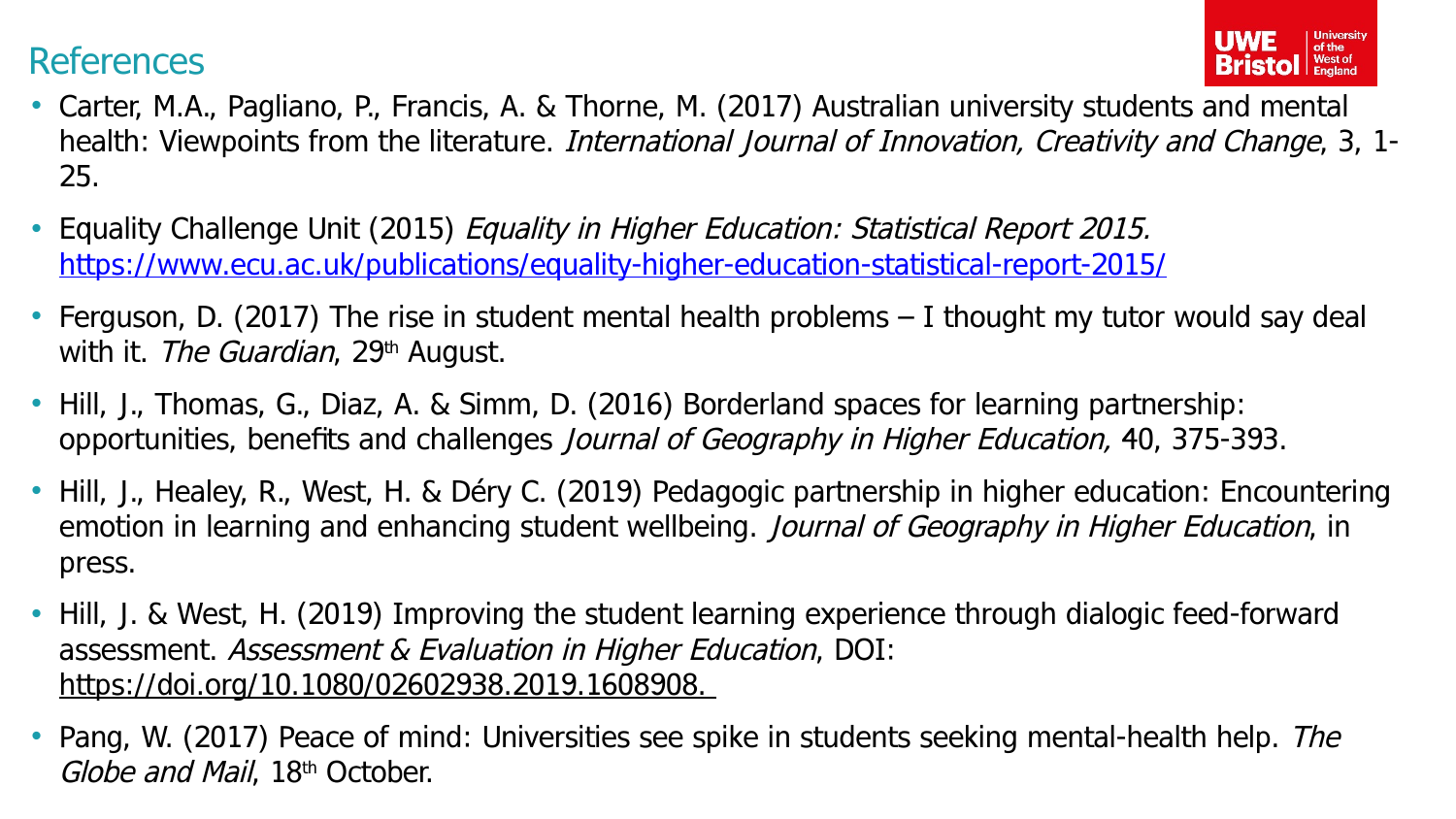

References
Carter, M.A., Pagliano, P., Francis, A. & Thorne, M. (2017) Australian university students and mental health: Viewpoints from the literature. International Journal of Innovation, Creativity and Change, 3, 1-25.

Equality Challenge Unit (2015) Equality in Higher Education: Statistical Report 2015. https://www.ecu.ac.uk/publications/equality-higher-education-statistical-report-2015/

Ferguson, D. (2017) The rise in student mental health problems – I thought my tutor would say deal with it. The Guardian, 29th August.

Hill, J., Thomas, G., Diaz, A. & Simm, D. (2016) Borderland spaces for learning partnership: opportunities, benefits and challenges Journal of Geography in Higher Education, 40, 375-393.

Hill, J., Healey, R., West, H. & Déry C. (2019) Pedagogic partnership in higher education: Encountering emotion in learning and enhancing student wellbeing. Journal of Geography in Higher Education, in press.

Hill, J. & West, H. (2019) Improving the student learning experience through dialogic feed-forward assessment. Assessment & Evaluation in Higher Education, DOI: https://doi.org/10.1080/02602938.2019.1608908.

Pang, W. (2017) Peace of mind: Universities see spike in students seeking mental-health help. The Globe and Mail, 18th October.